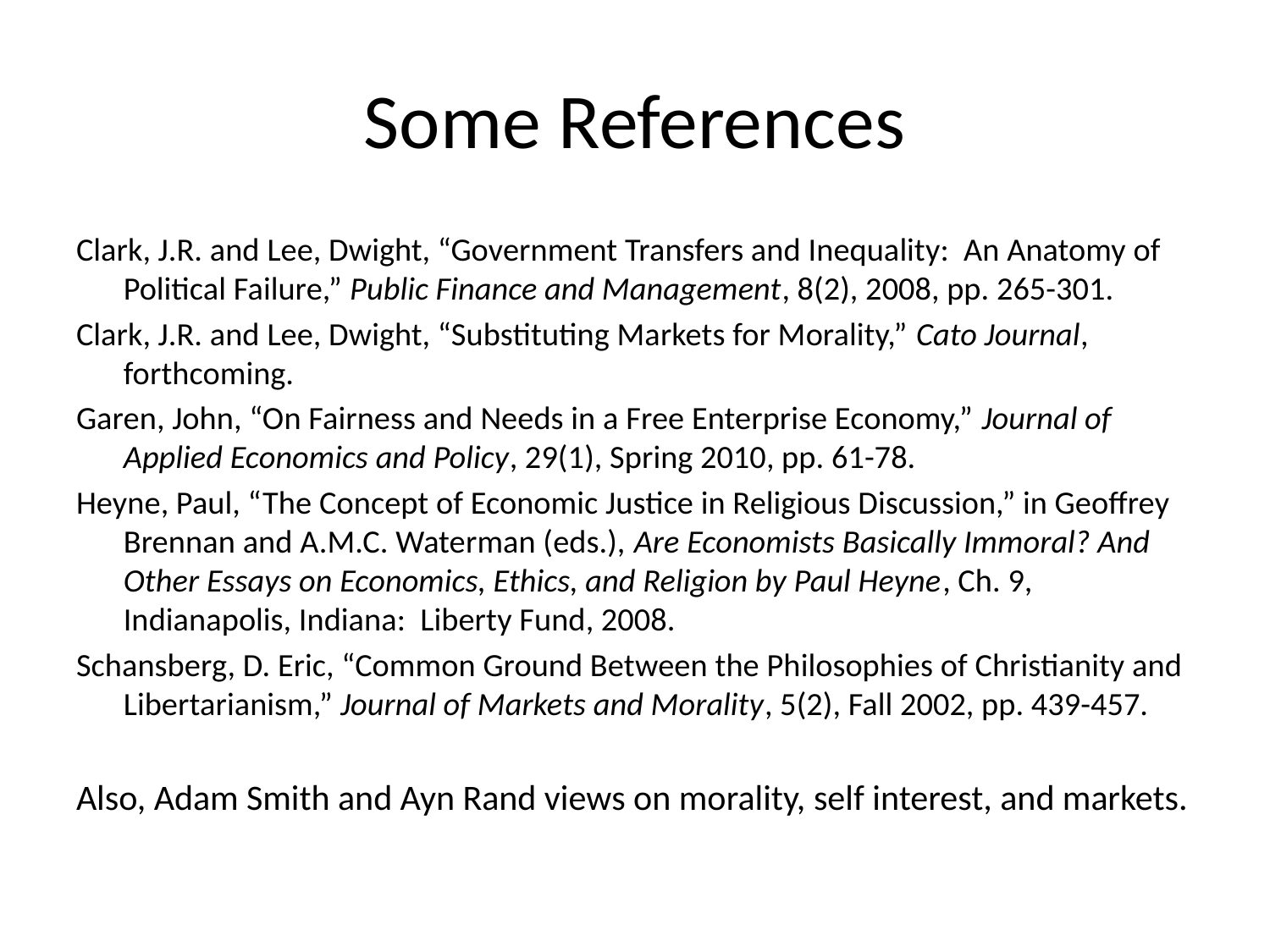

# Some References
Clark, J.R. and Lee, Dwight, “Government Transfers and Inequality:  An Anatomy of Political Failure,” Public Finance and Management, 8(2), 2008, pp. 265-301.
Clark, J.R. and Lee, Dwight, “Substituting Markets for Morality,” Cato Journal, forthcoming.
Garen, John, “On Fairness and Needs in a Free Enterprise Economy,” Journal of Applied Economics and Policy, 29(1), Spring 2010, pp. 61-78.
Heyne, Paul, “The Concept of Economic Justice in Religious Discussion,” in Geoffrey Brennan and A.M.C. Waterman (eds.), Are Economists Basically Immoral? And Other Essays on Economics, Ethics, and Religion by Paul Heyne, Ch. 9, Indianapolis, Indiana:  Liberty Fund, 2008.
Schansberg, D. Eric, “Common Ground Between the Philosophies of Christianity and Libertarianism,” Journal of Markets and Morality, 5(2), Fall 2002, pp. 439-457.

Also, Adam Smith and Ayn Rand views on morality, self interest, and markets.